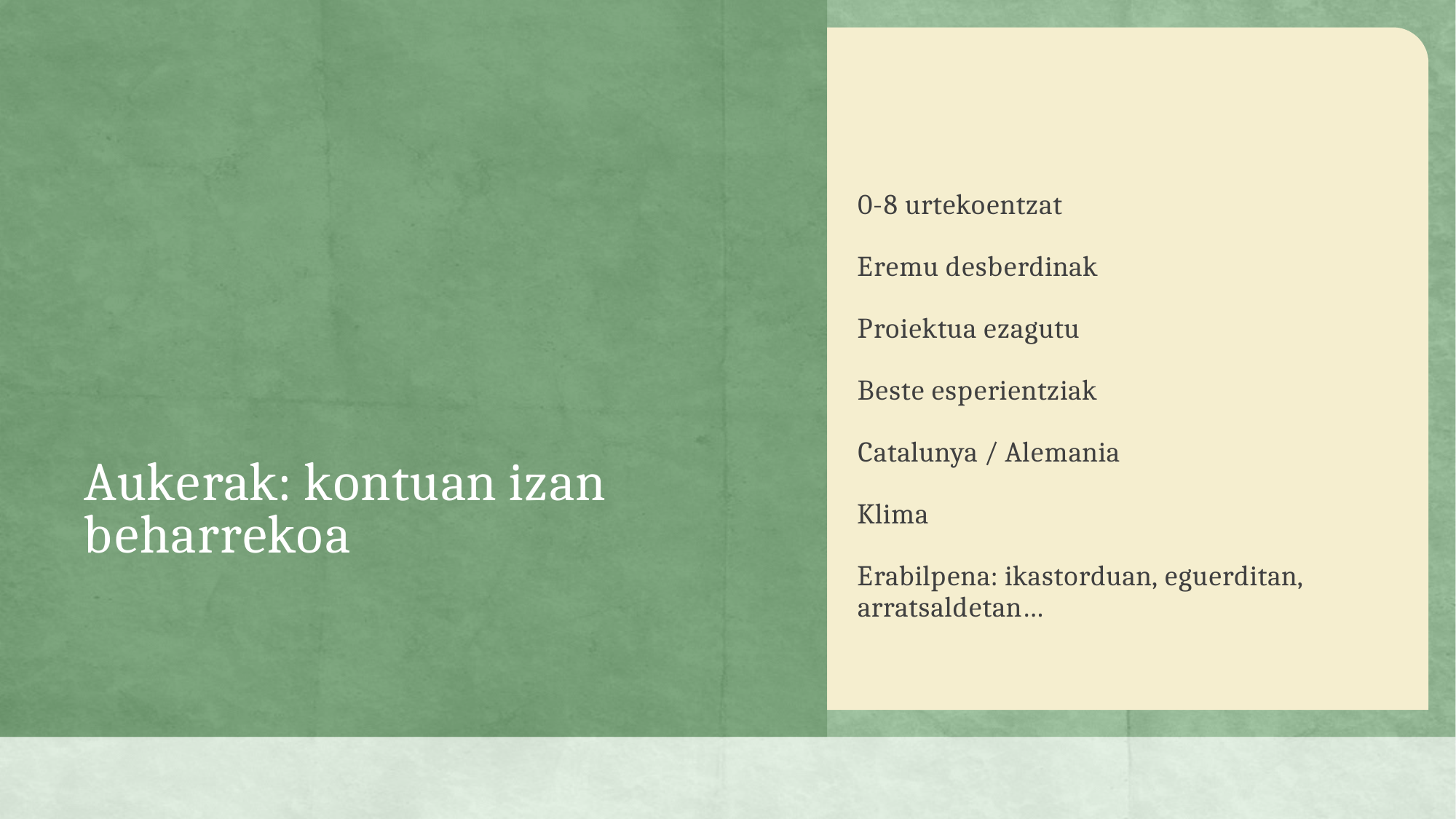

0-8 urtekoentzat

Eremu desberdinak

Proiektua ezagutu

Beste esperientziak

Catalunya / Alemania

Klima

Erabilpena: ikastorduan, eguerditan, arratsaldetan…

# Aukerak: kontuan izan beharrekoa